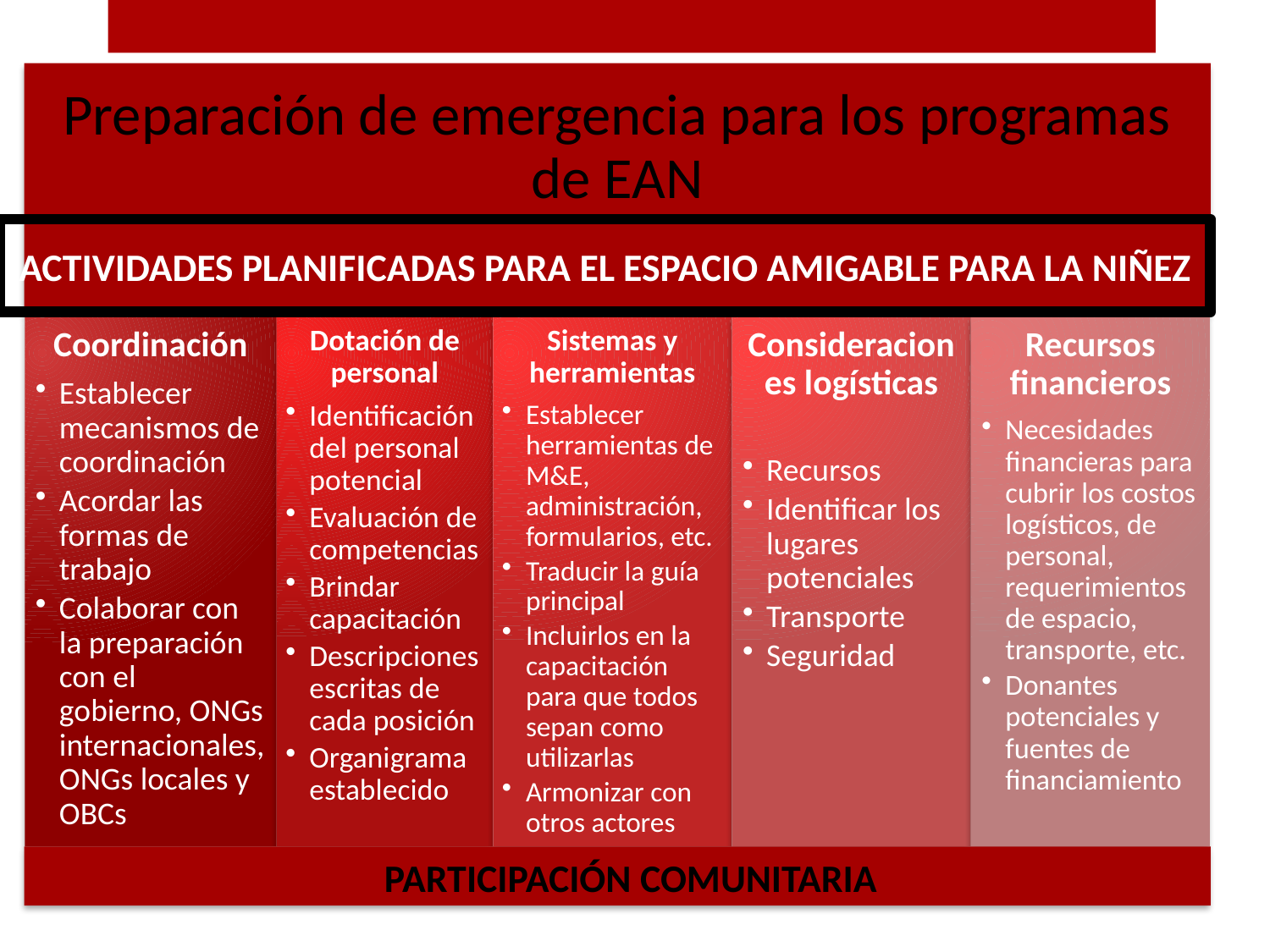

Preparación de emergencia para los programas de EAN

Coordinación
Establecer mecanismos de coordinación
Acordar las formas de trabajo
Colaborar con la preparación con el gobierno, ONGs internacionales, ONGs locales y OBCs
Dotación de personal
Identificación del personal potencial
Evaluación de competencias
Brindar capacitación
Descripciones escritas de cada posición
Organigrama establecido
Sistemas y herramientas
Establecer herramientas de M&E, administración, formularios, etc.
Traducir la guía principal
Incluirlos en la capacitación para que todos sepan como utilizarlas
Armonizar con otros actores
Consideraciones logísticas

Recursos
Identificar los lugares potenciales
Transporte
Seguridad
Recursos financieros
Necesidades financieras para cubrir los costos logísticos, de personal, requerimientos de espacio, transporte, etc.
Donantes potenciales y fuentes de financiamiento

ACTIVIDADES PLANIFICADAS PARA EL ESPACIO AMIGABLE PARA LA NIÑEZ

PARTICIPACIÓN COMUNITARIA